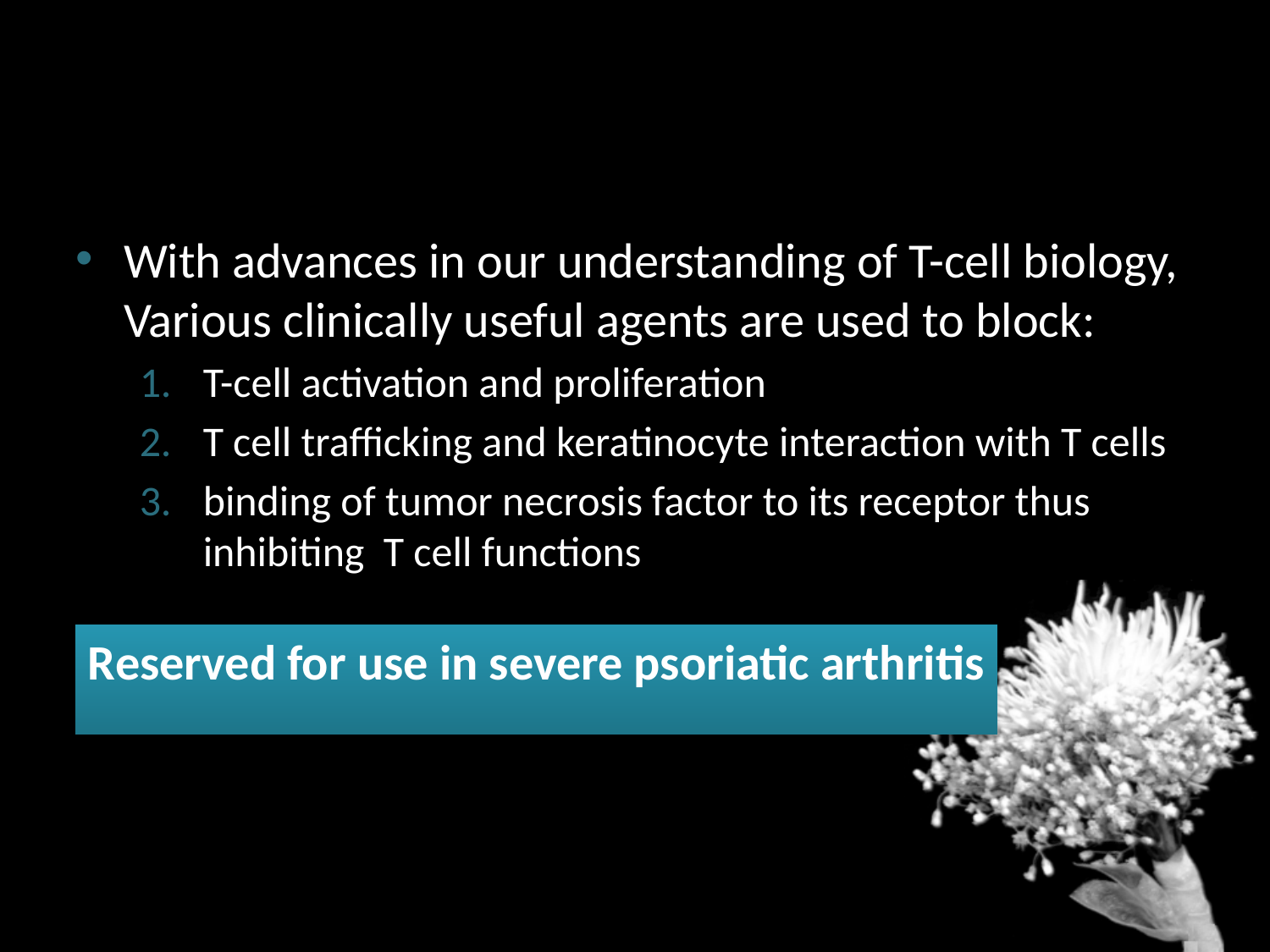

#
With advances in our understanding of T-cell biology, Various clinically useful agents are used to block:
T-cell activation and proliferation
T cell trafficking and keratinocyte interaction with T cells
binding of tumor necrosis factor to its receptor thus inhibiting  T cell functions

Reserved for use in severe psoriatic arthritis